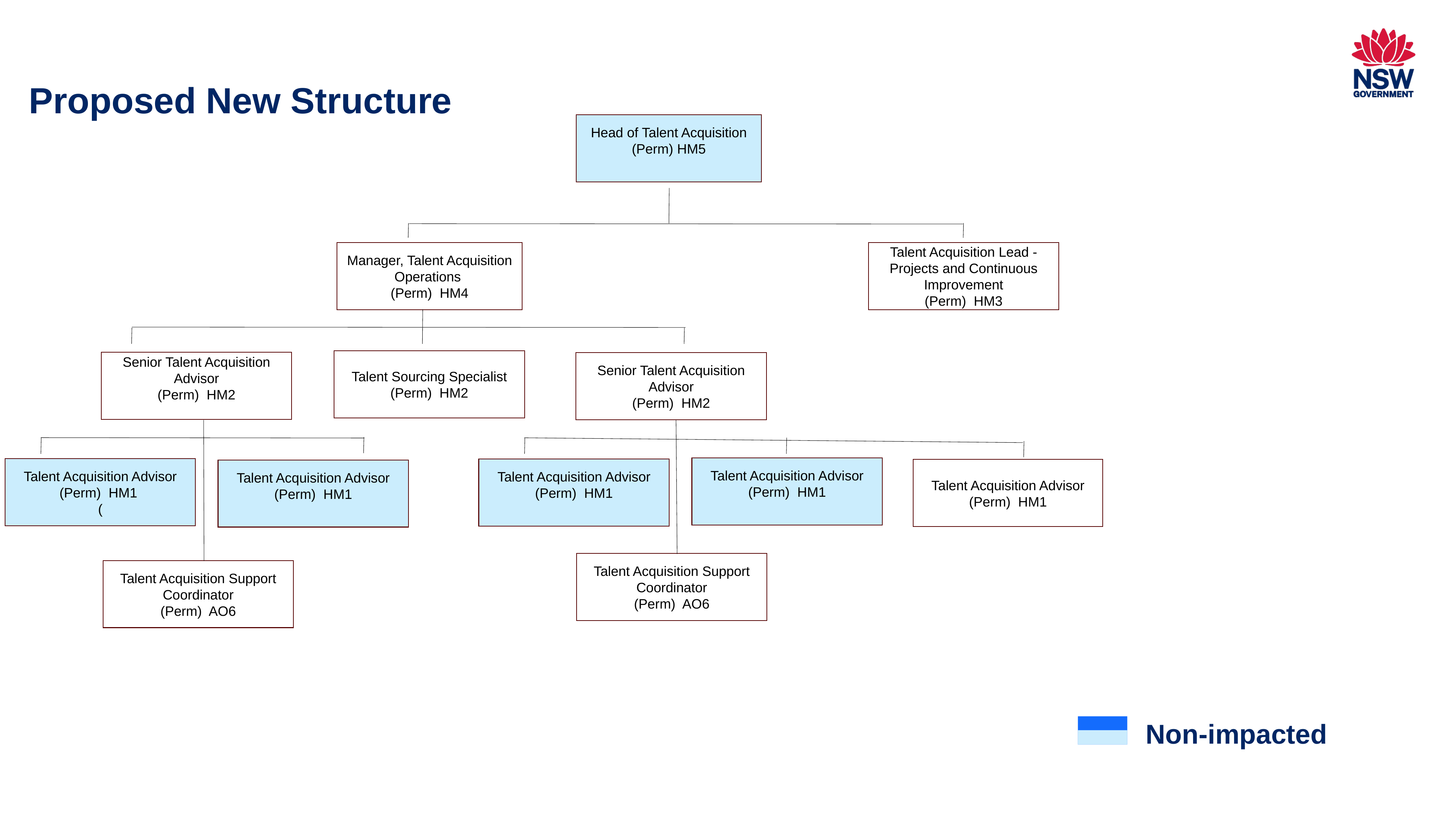

# Proposed New Structure
Head of Talent Acquisition (Perm) HM5

Talent Acquisition Lead - Projects and Continuous Improvement
(Perm)  HM3
Manager, Talent Acquisition Operations
(Perm)  HM4
Talent Sourcing Specialist
(Perm)  HM2
Senior Talent Acquisition Advisor
(Perm)  HM2

Senior Talent Acquisition Advisor
(Perm)  HM2
Talent Acquisition Advisor
(Perm)  HM1

Talent Acquisition Advisor
(Perm)  HM1
(
Talent Acquisition Advisor
(Perm)  HM1

Talent Acquisition Advisor
(Perm)  HM1
Talent Acquisition Advisor
(Perm)  HM1

Talent Acquisition Support Coordinator
(Perm)  AO6
Talent Acquisition Support Coordinator
(Perm)  AO6

Non-impacted